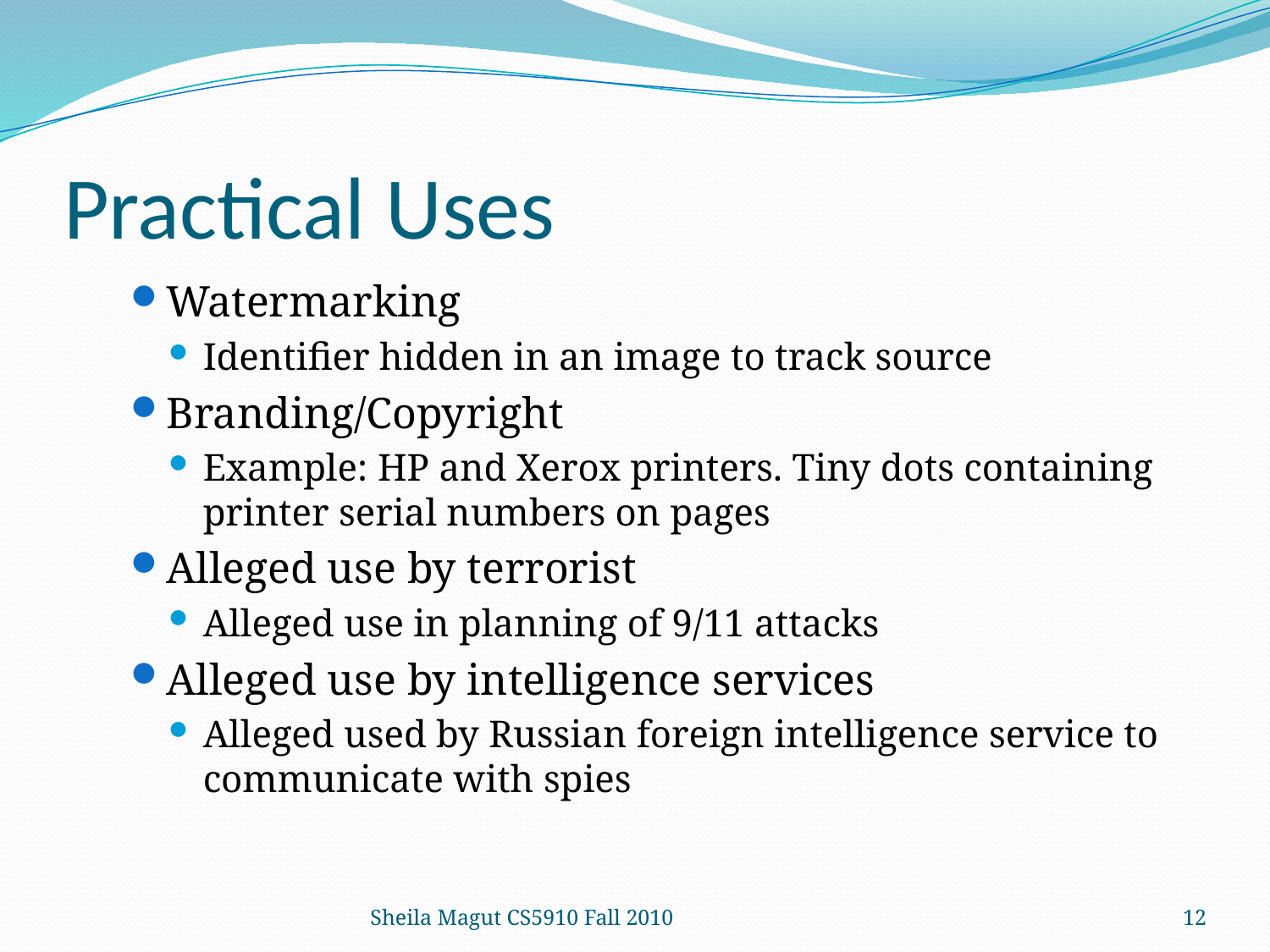

# Practical Uses
Watermarking
Identifier hidden in an image to track source
Branding/Copyright
Example: HP and Xerox printers. Tiny dots containing printer serial numbers on pages
Alleged use by terrorist
Alleged use in planning of 9/11 attacks
Alleged use by intelligence services
Alleged used by Russian foreign intelligence service to communicate with spies

Sheila Magut CS5910 Fall 2010
12